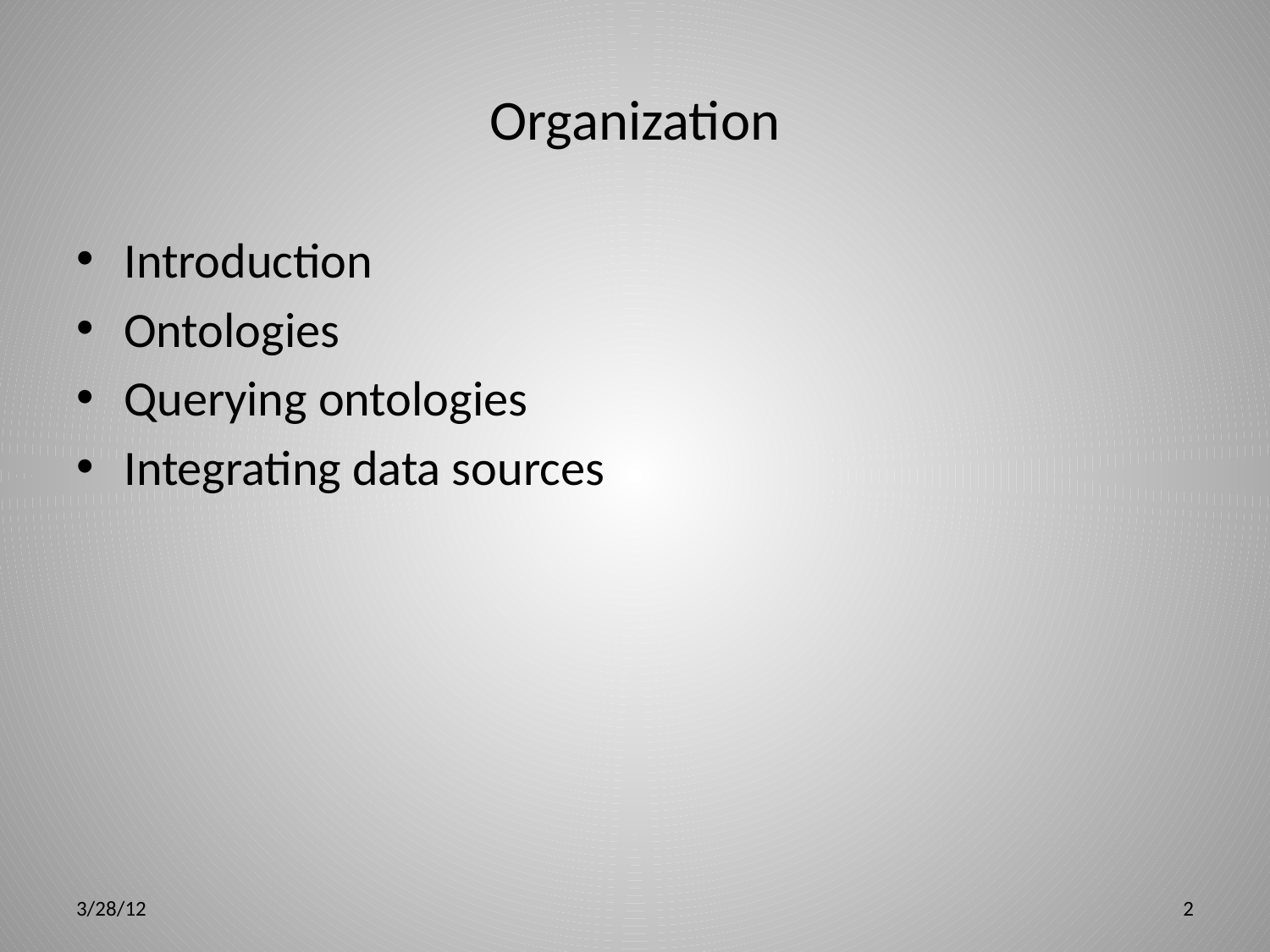

# Organization
Introduction
Ontologies
Querying ontologies
Integrating data sources
3/28/12
2